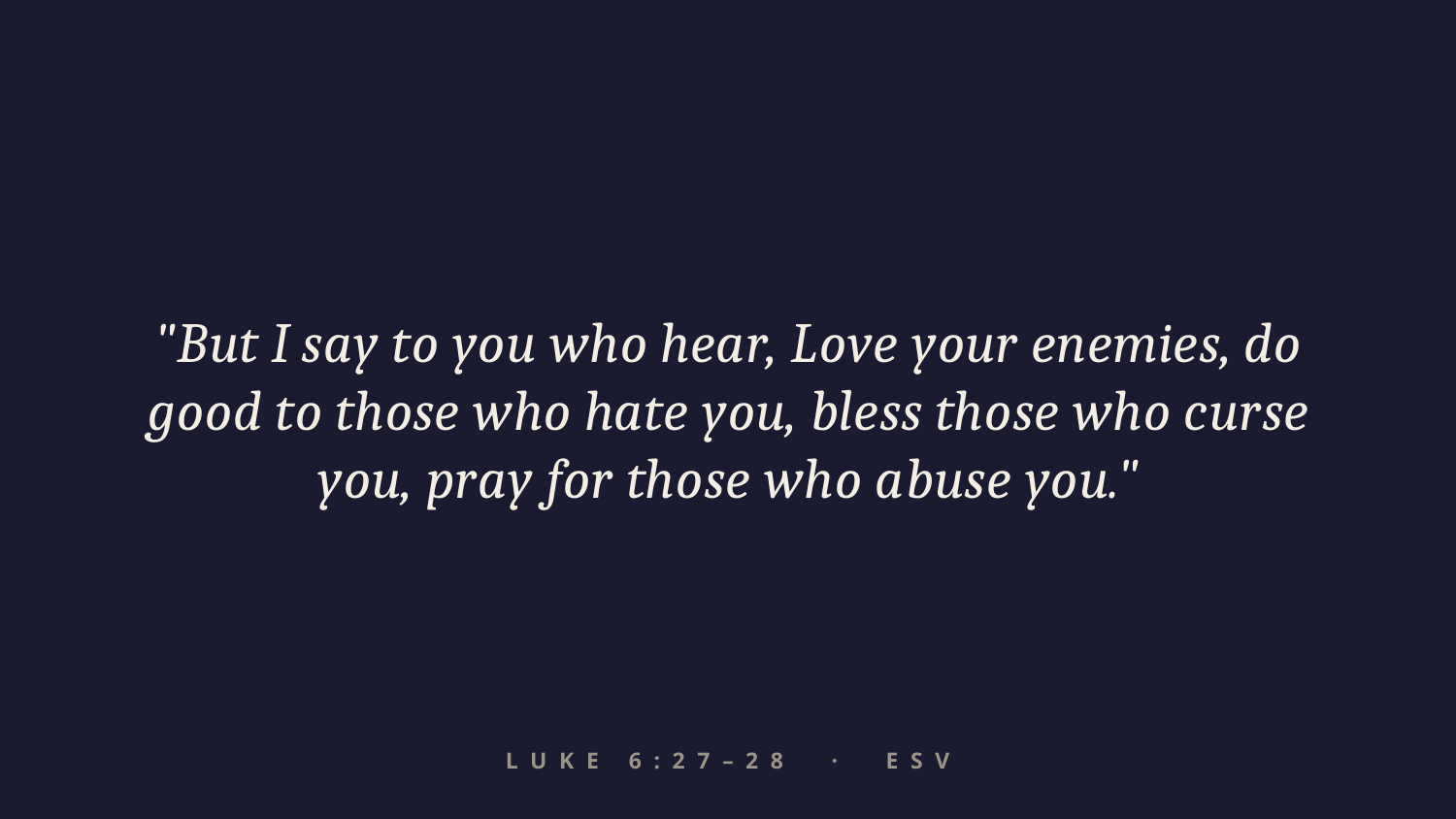

"But I say to you who hear, Love your enemies, do good to those who hate you, bless those who curse you, pray for those who abuse you."
LUKE 6:27–28  ·  ESV